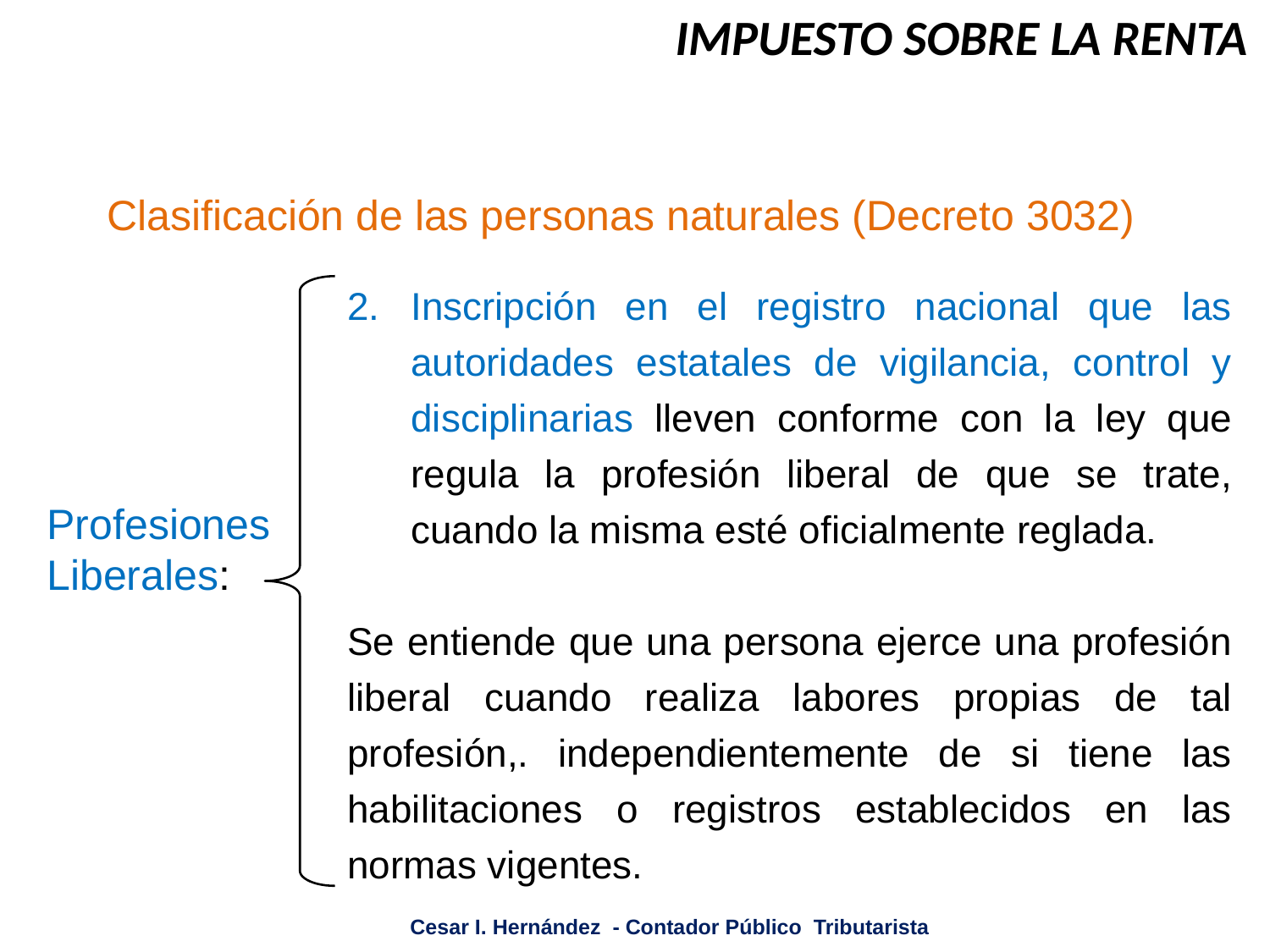

IMPUESTO SOBRE LA RENTA
Clasificación de las personas naturales (Decreto 3032)
Inscripción en el registro nacional que las autoridades estatales de vigilancia, control y disciplinarias lleven conforme con la ley que regula la profesión liberal de que se trate, cuando la misma esté oficialmente reglada.

Se entiende que una persona ejerce una profesión liberal cuando realiza labores propias de tal profesión,. independientemente de si tiene las habilitaciones o registros establecidos en las normas vigentes.

Profesiones
Liberales:
Cesar I. Hernández  - Contador Público  Tributarista